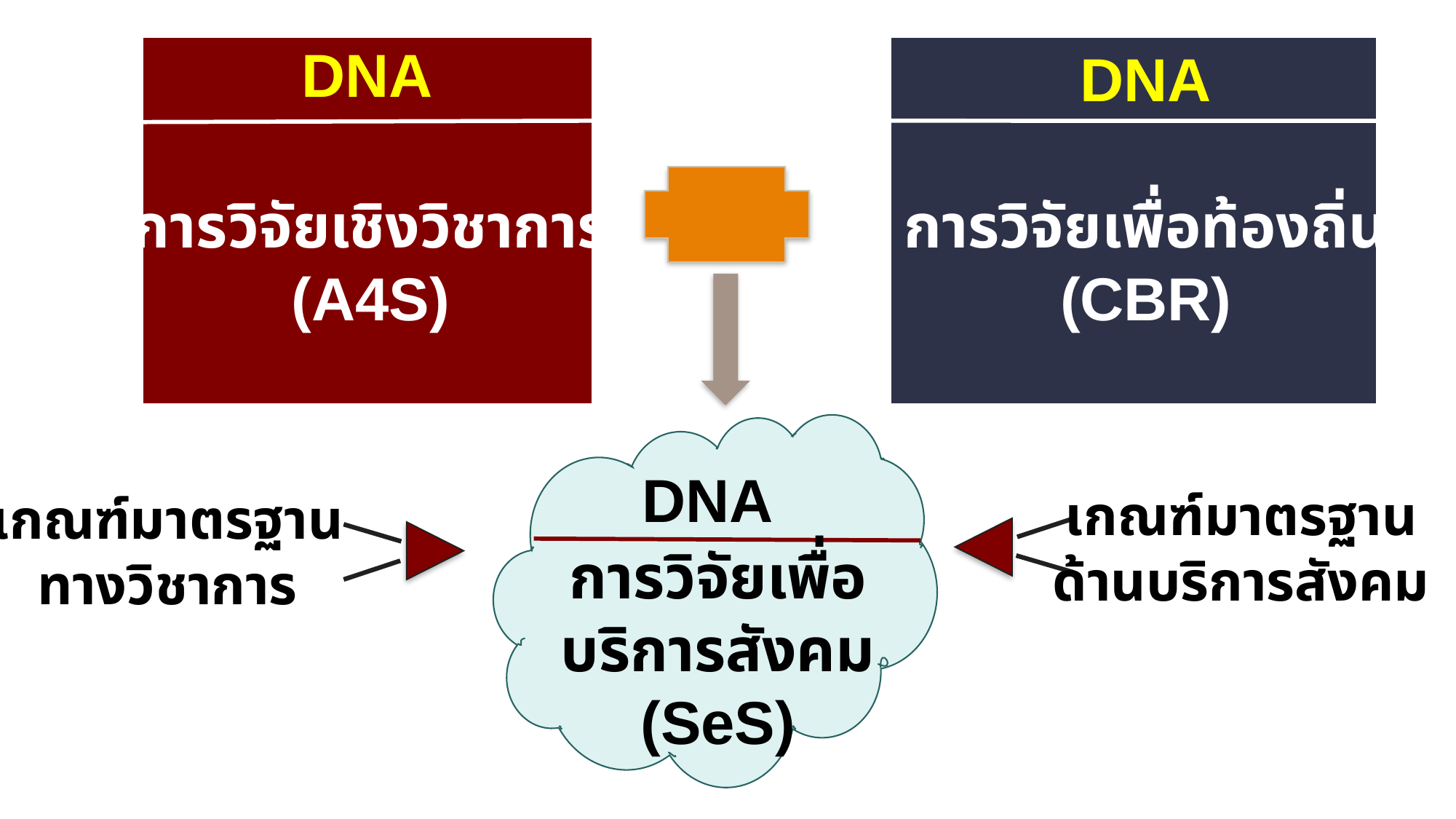

DNA

DNA

การวิจัยเชิงวิชาการ
(A4S)
การวิจัยเพื่อท้องถิ่น
(CBR)

DNA
เกณฑ์มาตรฐาน
ด้านบริการสังคม
เกณฑ์มาตรฐาน
ทางวิชาการ

การวิจัยเพื่อ
บริการสังคม
(SeS)